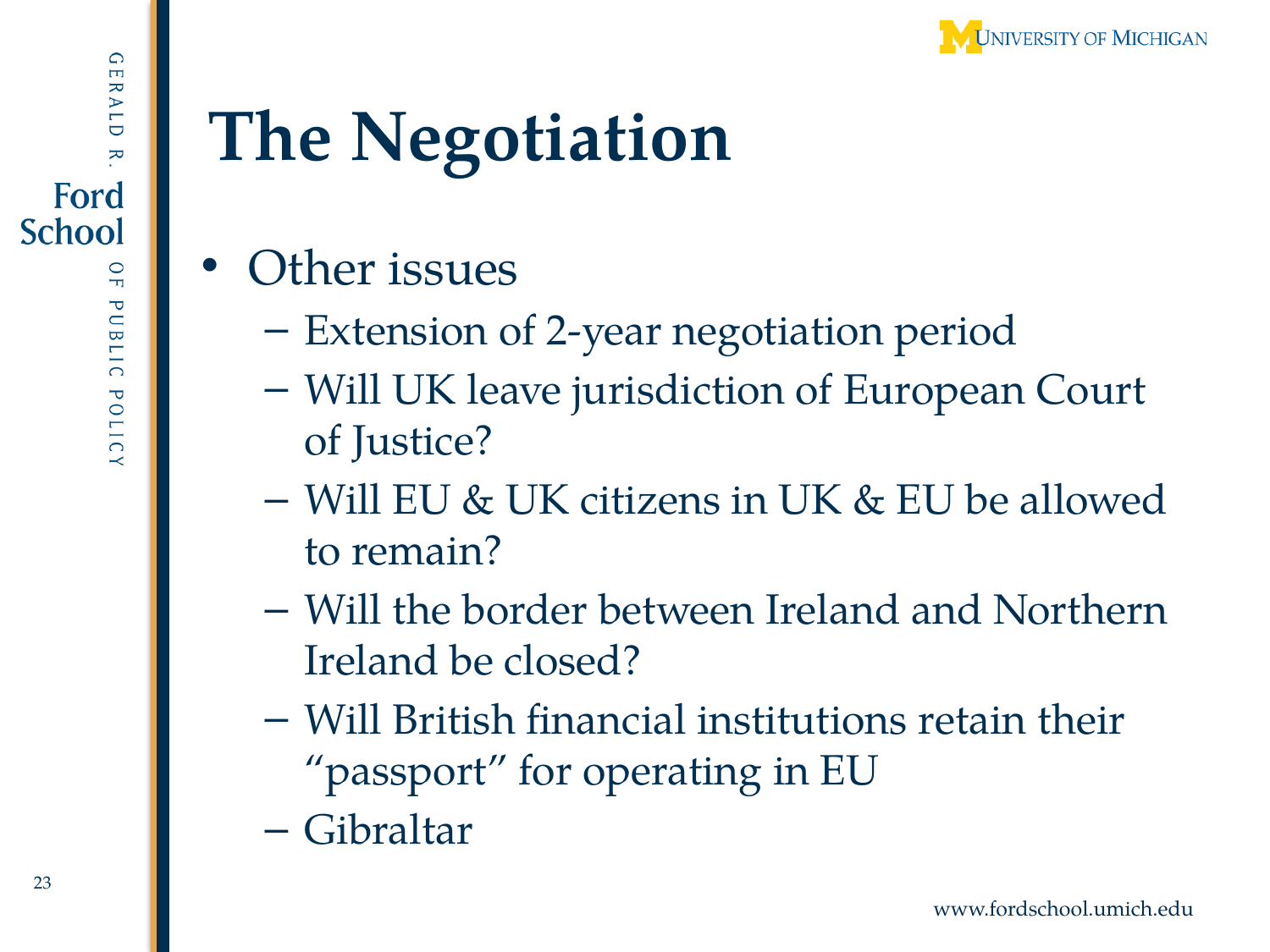

# The Negotiation
Other issues
Extension of 2-year negotiation period
Will UK leave jurisdiction of European Court of Justice?
Will EU & UK citizens in UK & EU be allowed to remain?
Will the border between Ireland and Northern Ireland be closed?
Will British financial institutions retain their “passport” for operating in EU
Gibraltar

23